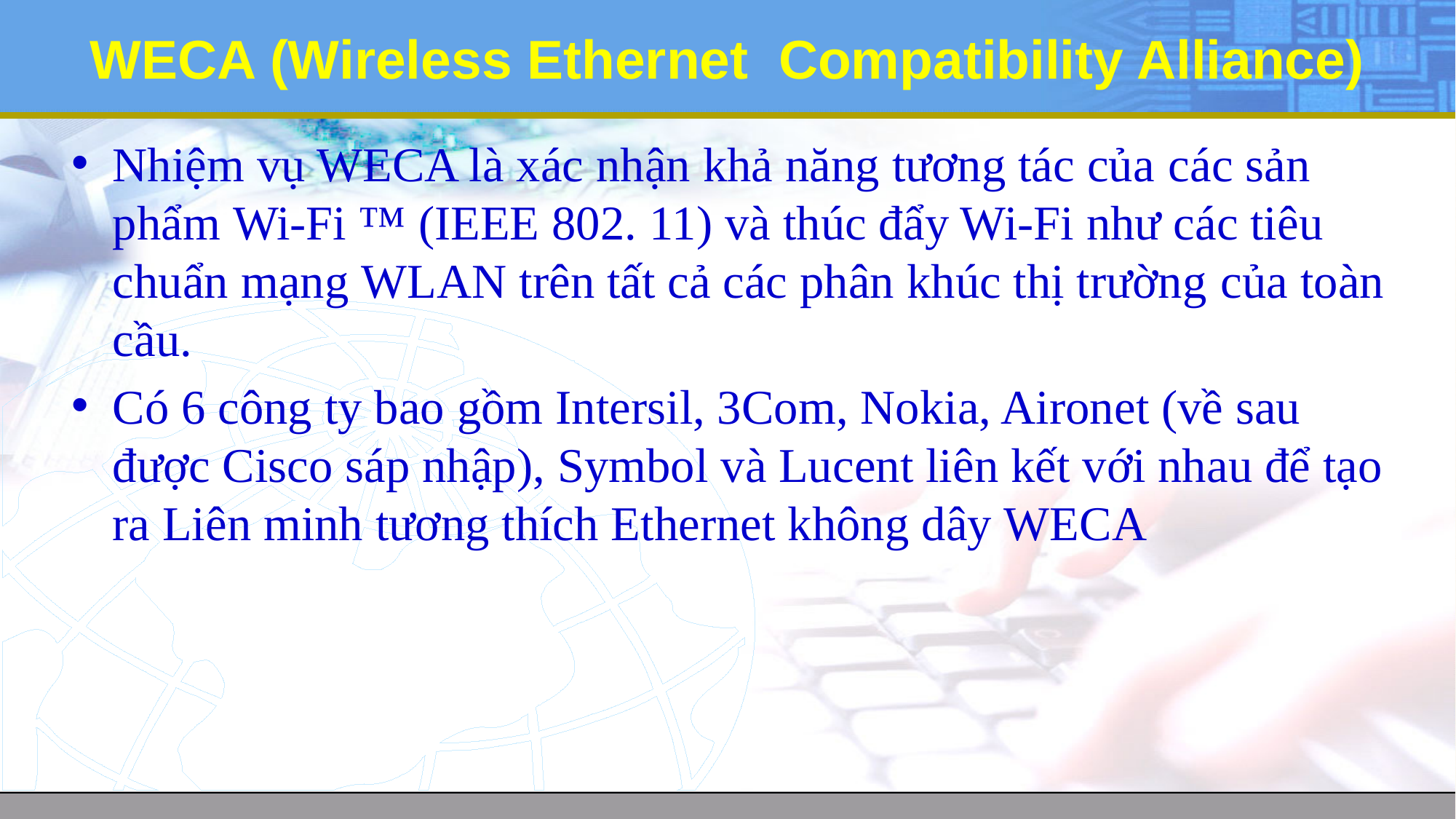

# WECA (Wireless Ethernet  Compatibility Alliance)
Nhiệm vụ WECA là xác nhận khả năng tương tác của các sản phẩm Wi-Fi ™ (IEEE 802. 11​​) và thúc đẩy Wi-Fi như các tiêu chuẩn mạng WLAN trên tất cả các phân khúc thị trường của toàn cầu.
Có 6 công ty bao gồm Intersil, 3Com, Nokia, Aironet (về sau được Cisco sáp nhập), Symbol và Lucent liên kết với nhau để tạo ra Liên minh tương thích Ethernet không dây WECA